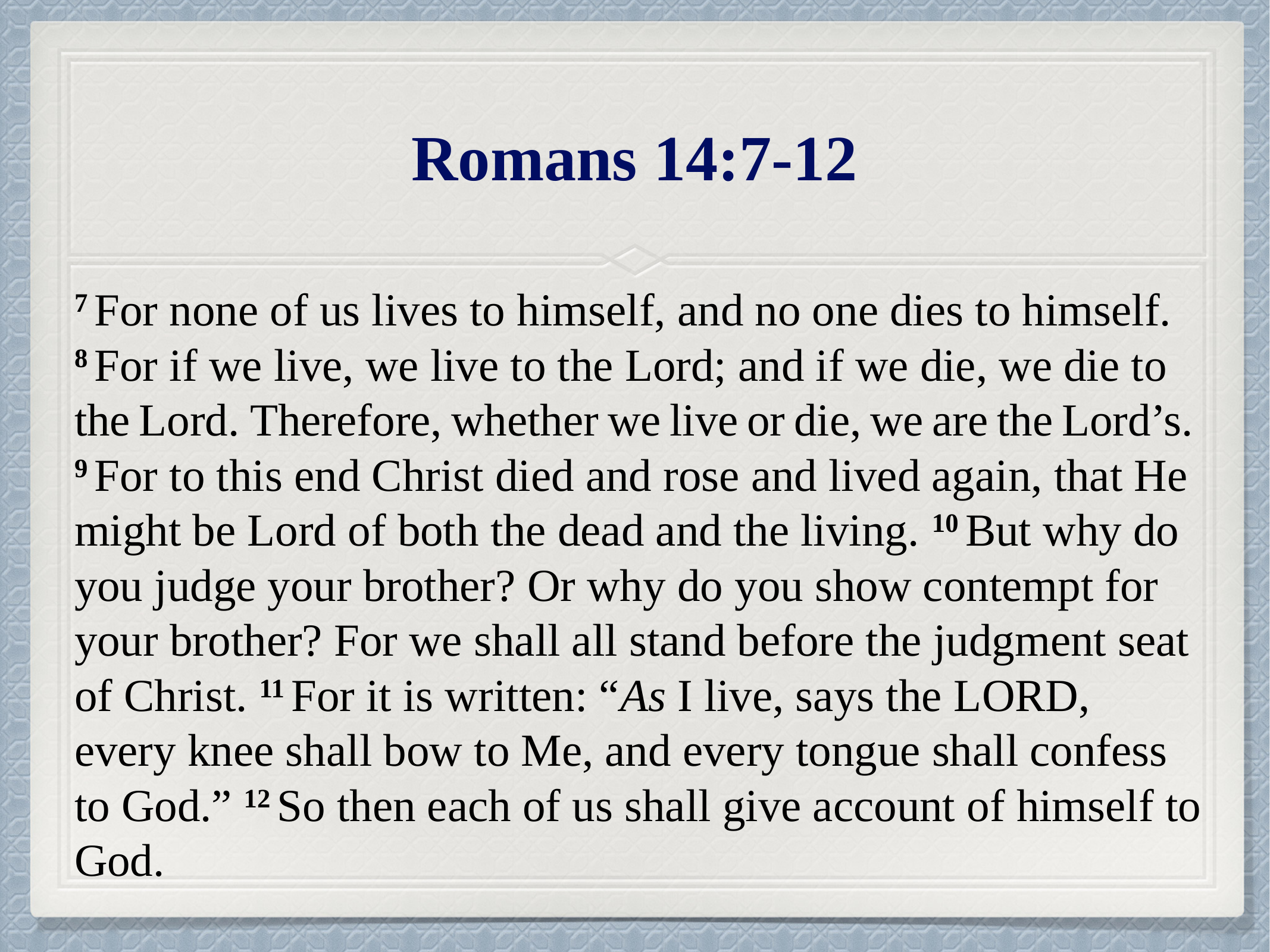

# Romans 14:7-12
7 For none of us lives to himself, and no one dies to himself. 8 For if we live, we live to the Lord; and if we die, we die to the Lord. Therefore, whether we live or die, we are the Lord’s. 9 For to this end Christ died and rose and lived again, that He might be Lord of both the dead and the living. 10 But why do you judge your brother? Or why do you show contempt for your brother? For we shall all stand before the judgment seat of Christ. 11 For it is written: “As I live, says the Lord, every knee shall bow to Me, and every tongue shall confess to God.” 12 So then each of us shall give account of himself to God.